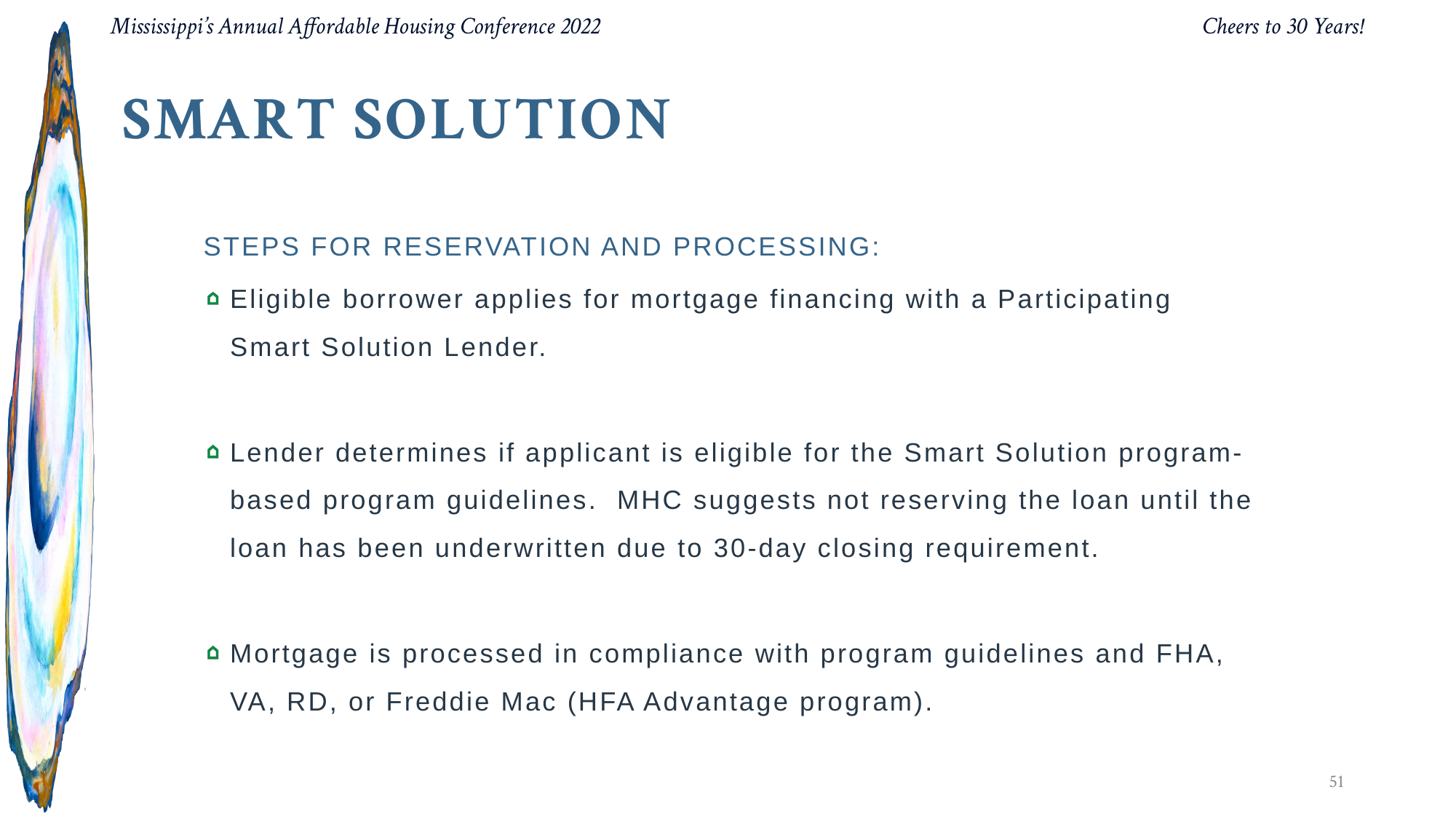

Smart solution
STEPS FOR RESERVATION AND PROCESSING:
Eligible borrower applies for mortgage financing with a Participating Smart Solution Lender.

Lender determines if applicant is eligible for the Smart Solution program-based program guidelines.  MHC suggests not reserving the loan until the loan has been underwritten due to 30-day closing requirement.

Mortgage is processed in compliance with program guidelines and FHA, VA, RD, or Freddie Mac (HFA Advantage program).

51